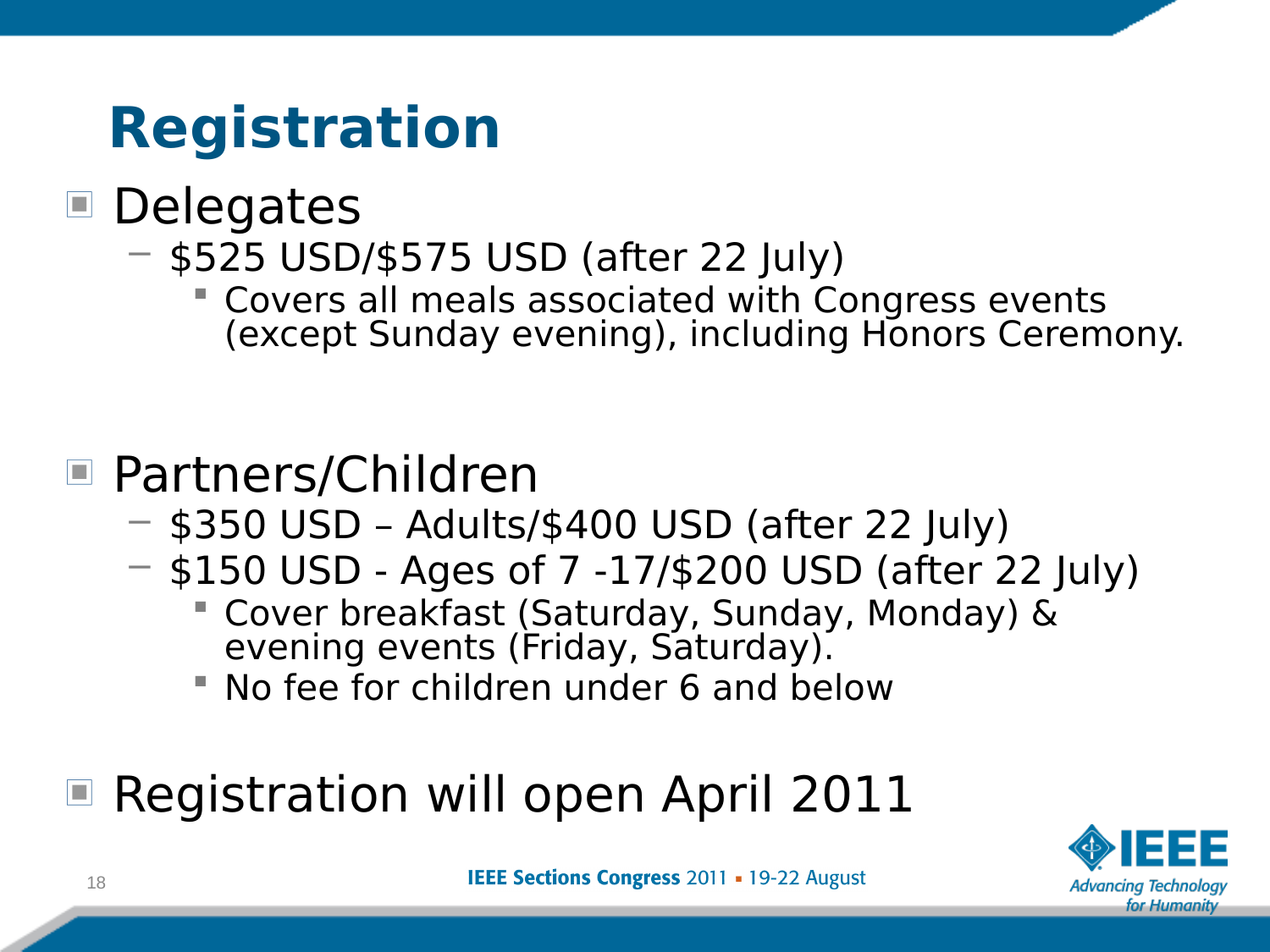

# Registration
Delegates
$525 USD/$575 USD (after 22 July)
Covers all meals associated with Congress events (except Sunday evening), including Honors Ceremony.

Partners/Children
$350 USD – Adults/$400 USD (after 22 July)
$150 USD - Ages of 7 -17/$200 USD (after 22 July)
Cover breakfast (Saturday, Sunday, Monday) & evening events (Friday, Saturday).
No fee for children under 6 and below

Registration will open April 2011
18